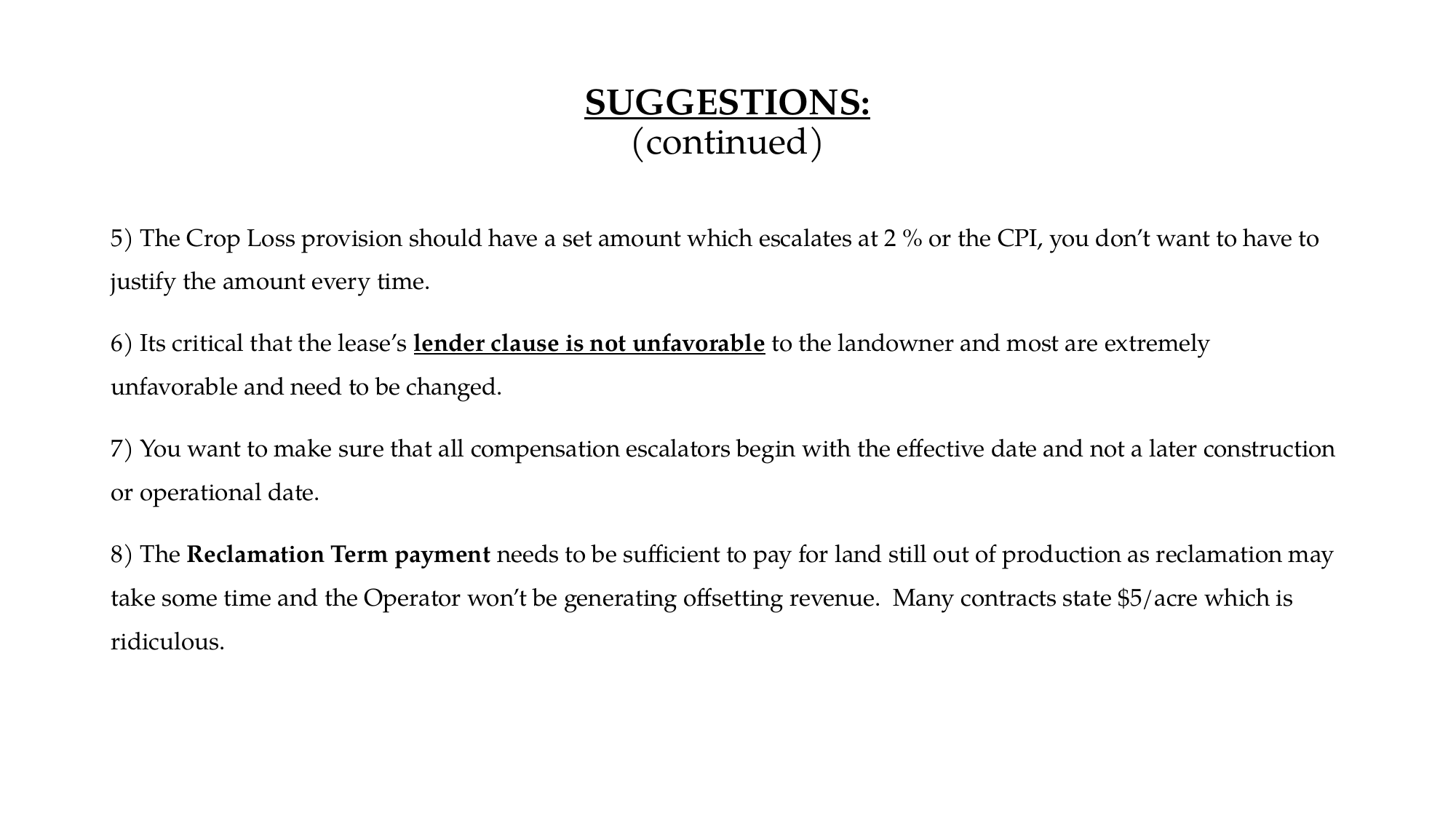

# SUGGESTIONS: (continued)
5) The Crop Loss provision should have a set amount which escalates at 2 % or the CPI, you don’t want to have to justify the amount every time.
6) Its critical that the lease’s lender clause is not unfavorable to the landowner and most are extremely unfavorable and need to be changed.
7) You want to make sure that all compensation escalators begin with the effective date and not a later construction or operational date.
8) The Reclamation Term payment needs to be sufficient to pay for land still out of production as reclamation may take some time and the Operator won’t be generating offsetting revenue.  Many contracts state $5/acre which is ridiculous.